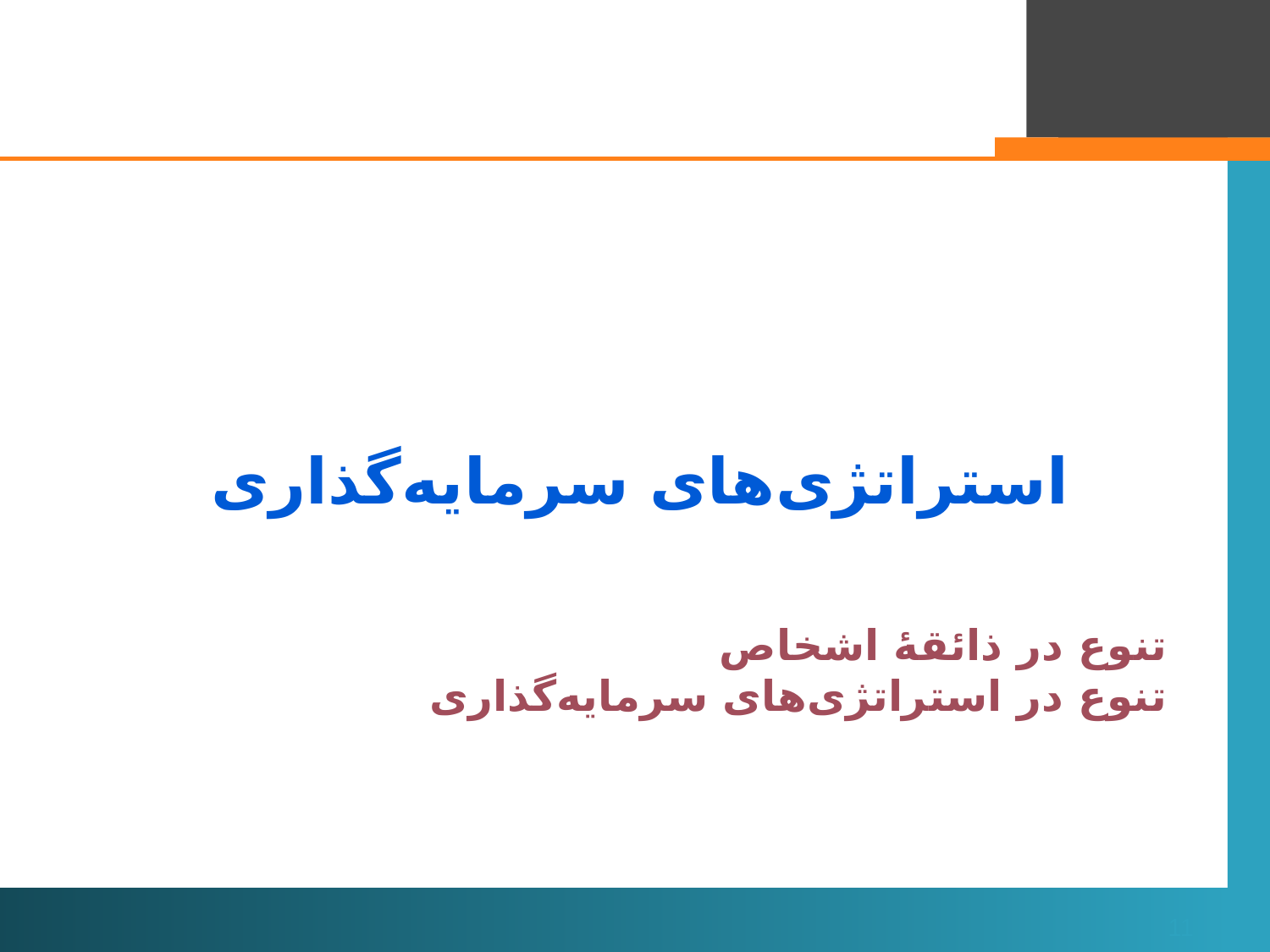

استراتژی‌های سرمایه‌گذاری

# تنوع در ذائقۀ اشخاص تنوع در استراتژی‌های سرمایه‌گذاری
11